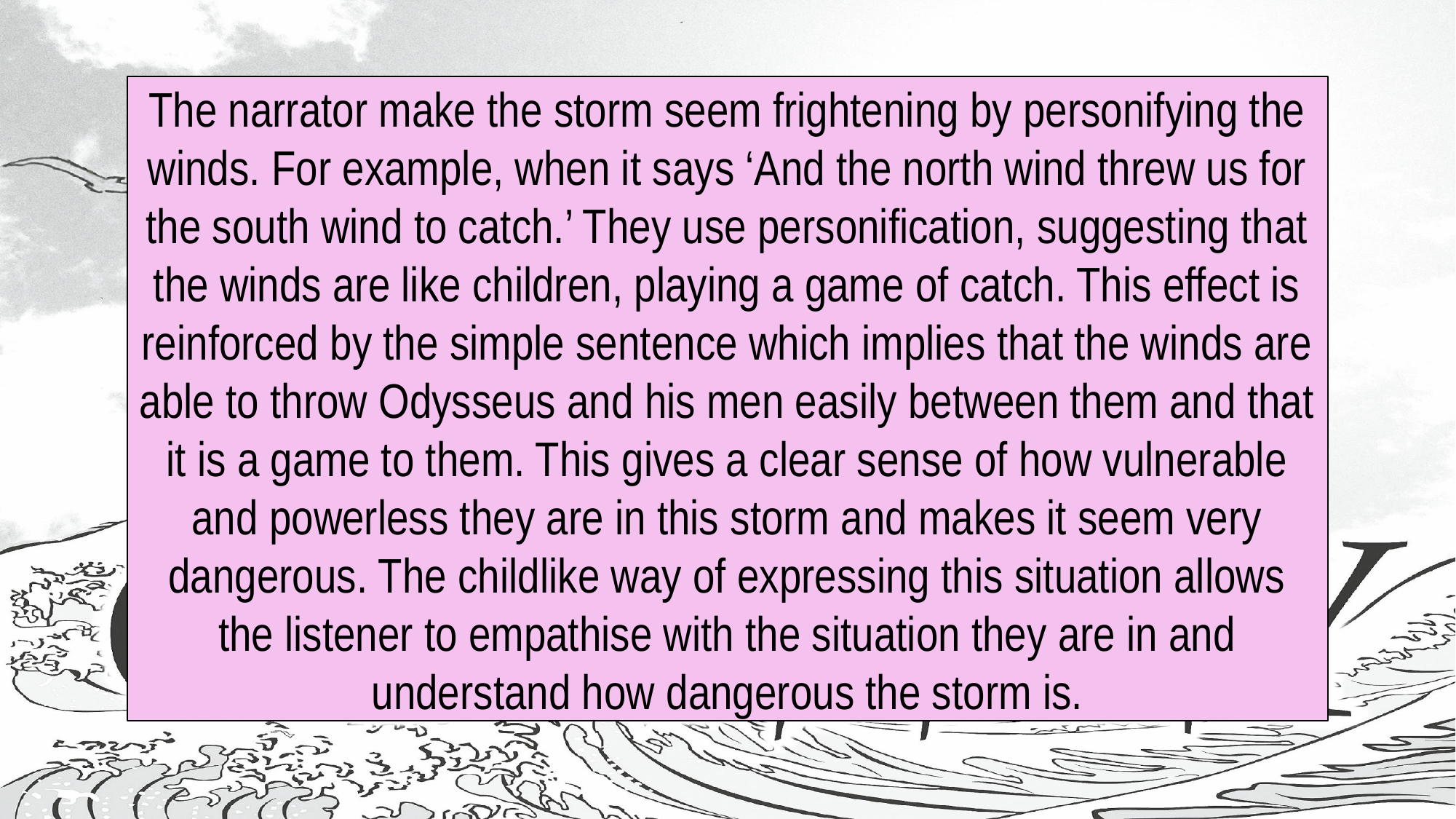

#
The narrator make the storm seem frightening by personifying the winds. For example, when it says ‘And the north wind threw us for the south wind to catch.’ They use personification, suggesting that the winds are like children, playing a game of catch. This effect is reinforced by the simple sentence which implies that the winds are able to throw Odysseus and his men easily between them and that it is a game to them. This gives a clear sense of how vulnerable and powerless they are in this storm and makes it seem very dangerous. The childlike way of expressing this situation allows the listener to empathise with the situation they are in and understand how dangerous the storm is.